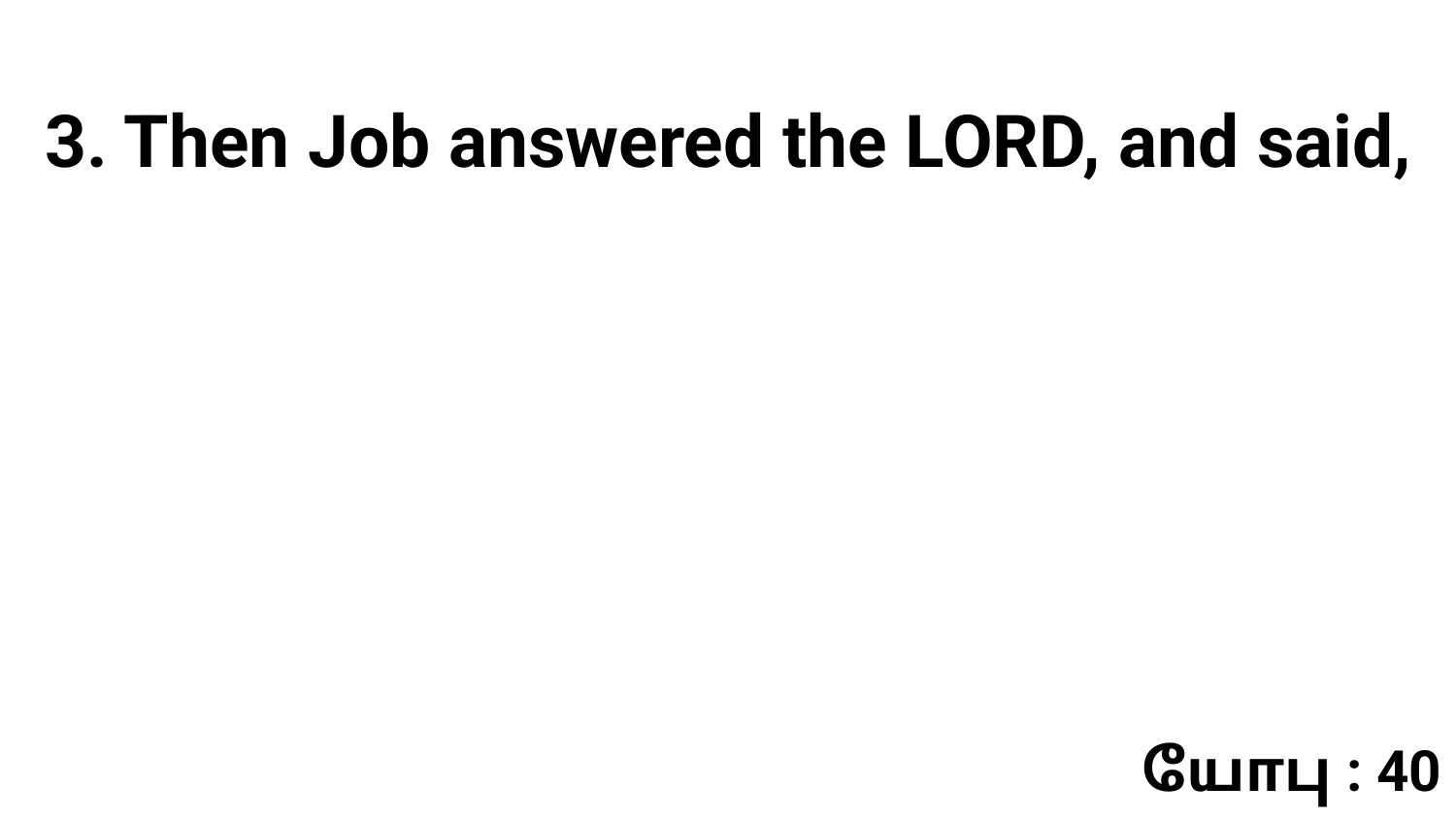

3. Then Job answered the LORD, and said,
யோபு : 40